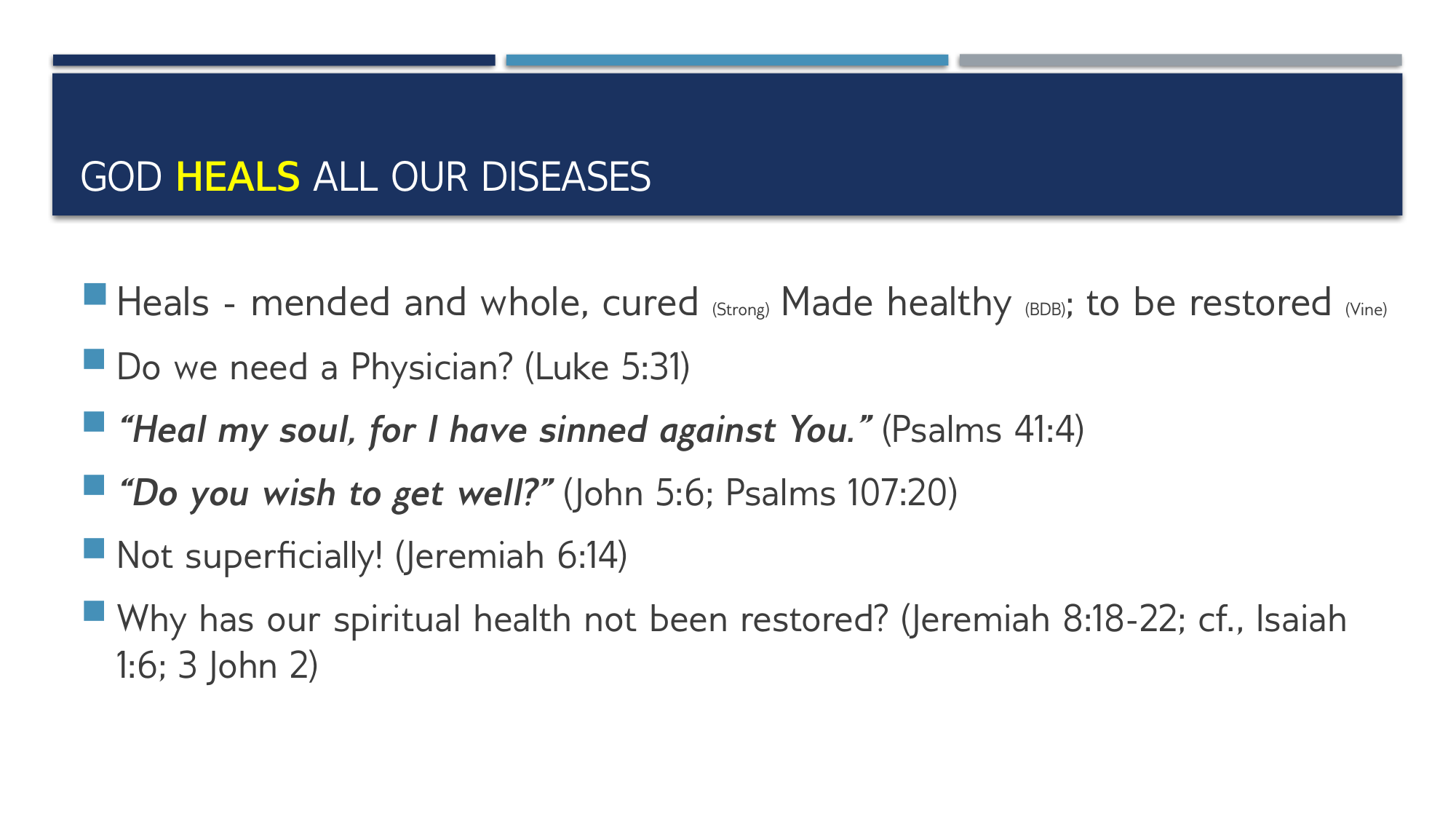

# God Heals all our diseases
Heals - mended and whole, cured (Strong) Made healthy (BDB); to be restored (Vine)
Do we need a Physician? (Luke 5:31)
“Heal my soul, for I have sinned against You.” (Psalms 41:4)
“Do you wish to get well?” (John 5:6; Psalms 107:20)
Not superficially! (Jeremiah 6:14)
Why has our spiritual health not been restored? (Jeremiah 8:18-22; cf., Isaiah 1:6; 3 John 2)